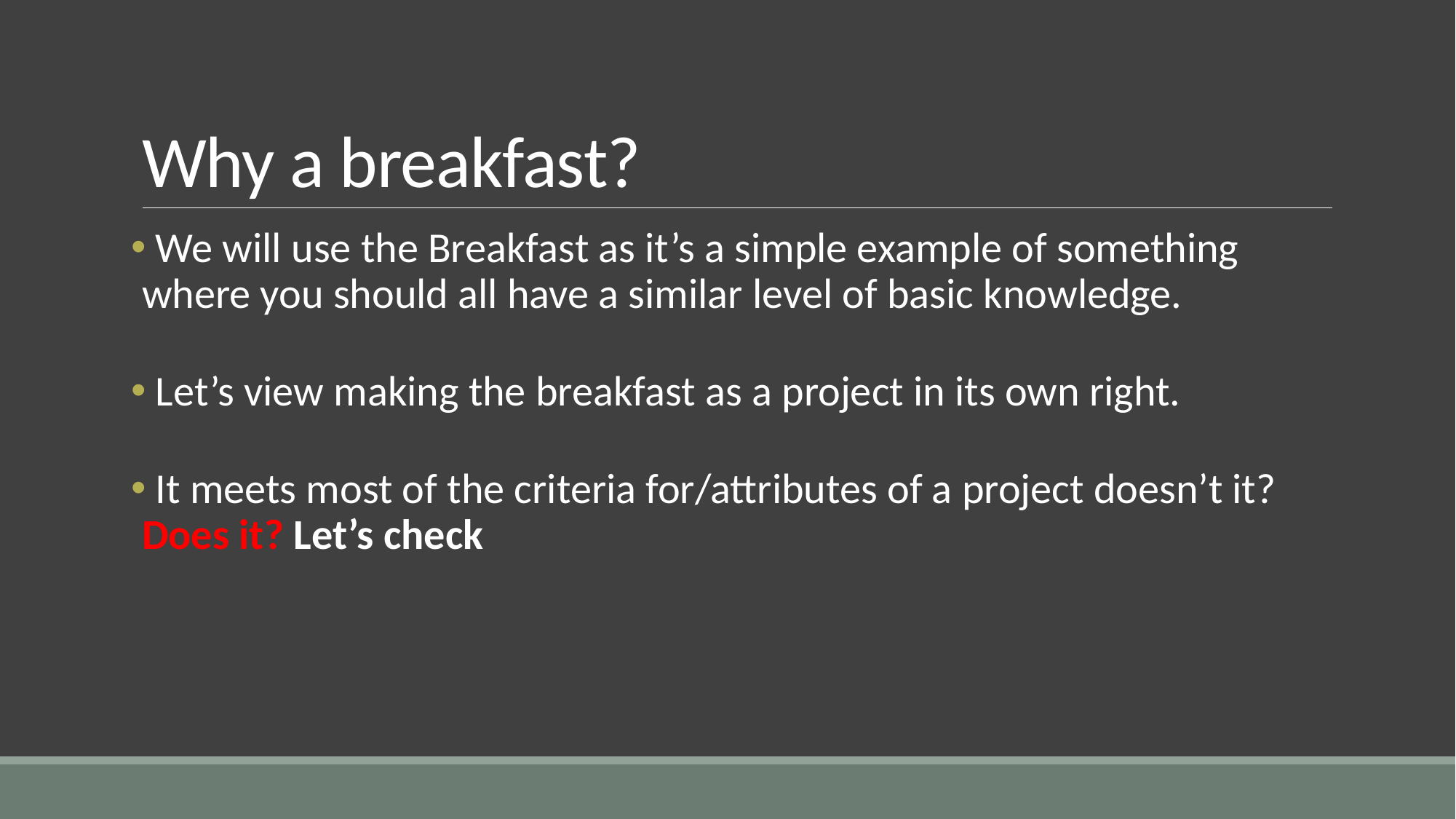

# Why a breakfast?
 We will use the Breakfast as it’s a simple example of something where you should all have a similar level of basic knowledge.

 Let’s view making the breakfast as a project in its own right.

 It meets most of the criteria for/attributes of a project doesn’t it? Does it? Let’s check